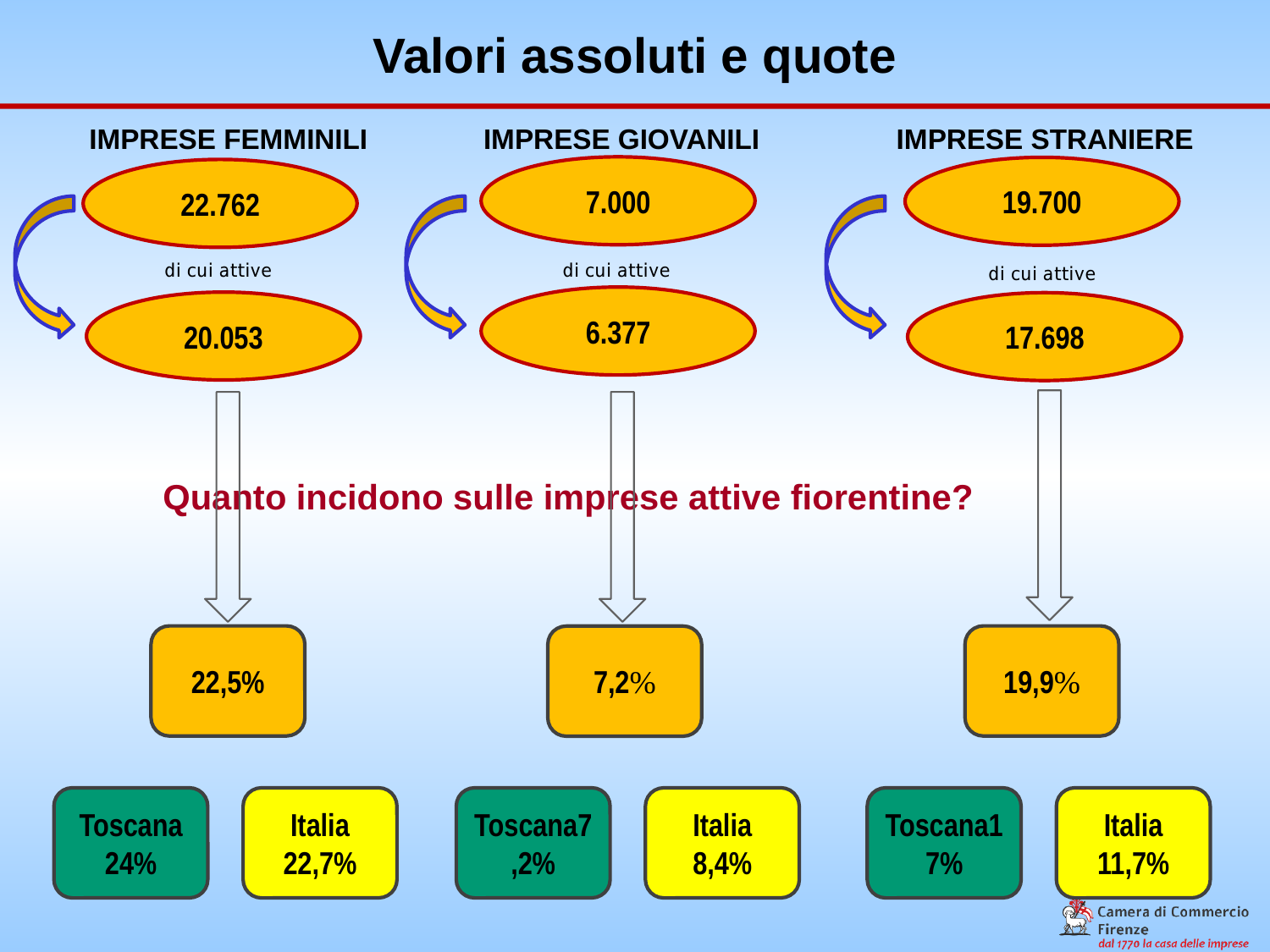

Valori assoluti e quote

IMPRESE GIOVANILI
IMPRESE STRANIERE
IMPRESE FEMMINILI
7.000
19.700
22.762

di cui attive
di cui attive
di cui attive
6.377
20.053
17.698

Quanto incidono sulle imprese attive fiorentine?
22,5%
19,9%
7,2%
Toscana 24%
Italia
22,7%
Toscana7,2%
Italia
8,4%
Toscana17%
Italia 11,7%